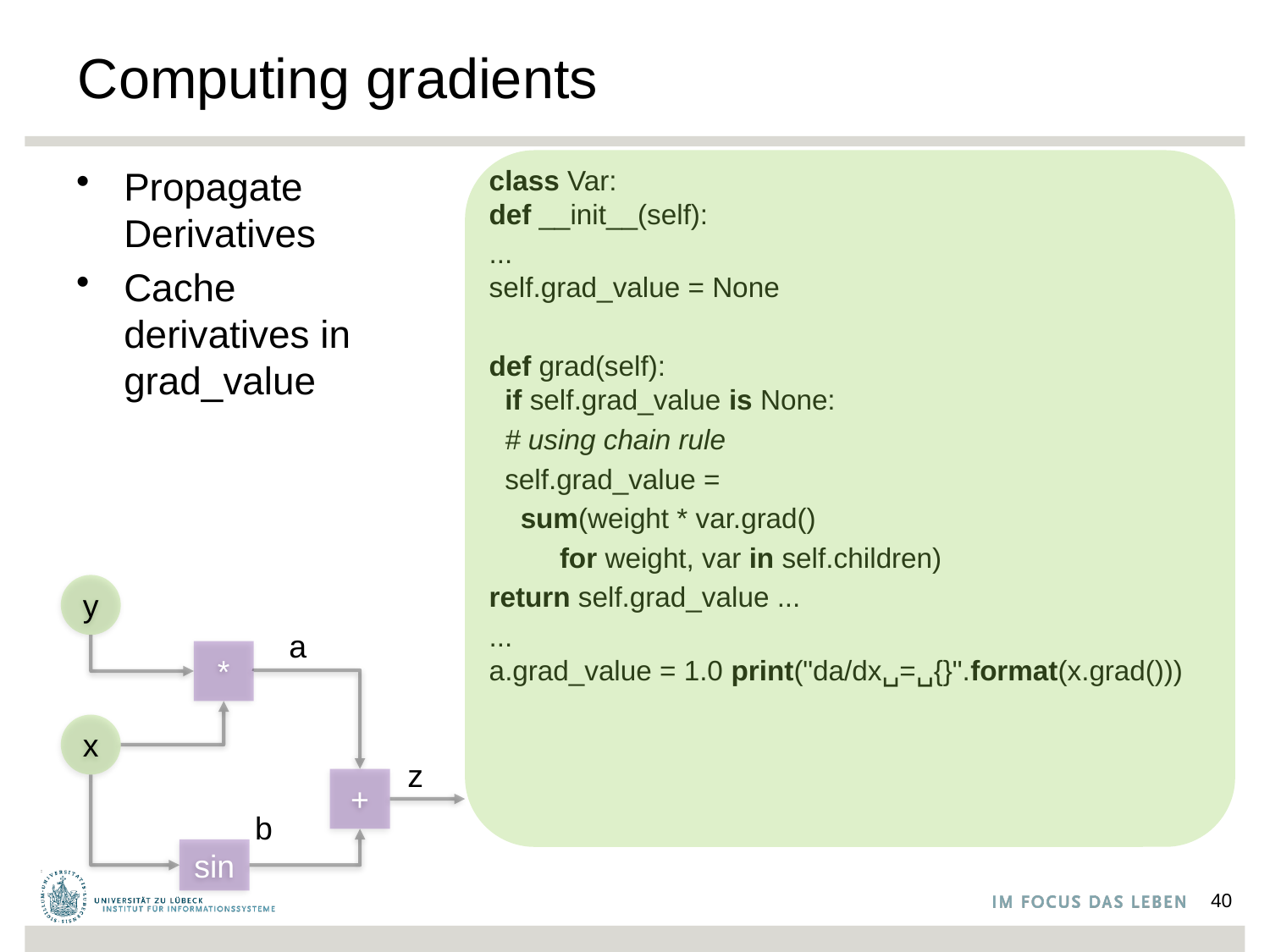

# Computing gradients

Propagate Derivatives
Cache derivatives in grad_value

class Var:
def __init__(self):
...
self.grad_value = None

def grad(self):
  if self.grad_value is None:
  # using chain rule
  self.grad_value =
    sum(weight * var.grad()
         for weight, var in self.children)
return self.grad_value ...
...
a.grad_value = 1.0 print("da/dx␣=␣{}".format(x.grad()))

y
a
*
x
z
+
b
sin
40